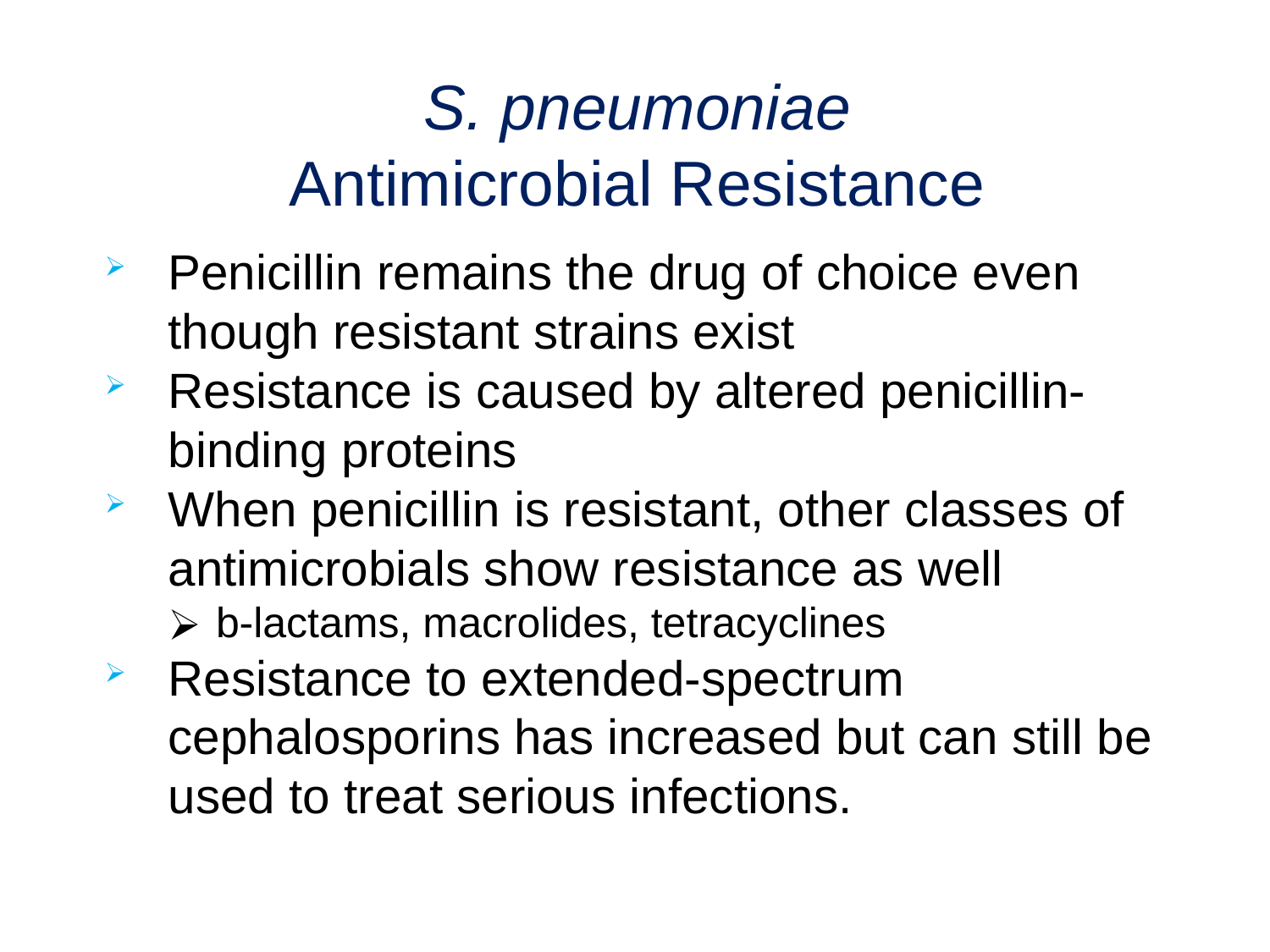

# S. pneumoniae Antimicrobial Resistance
Penicillin remains the drug of choice even though resistant strains exist
Resistance is caused by altered penicillin-binding proteins
When penicillin is resistant, other classes of antimicrobials show resistance as well
b-lactams, macrolides, tetracyclines
Resistance to extended-spectrum cephalosporins has increased but can still be used to treat serious infections.